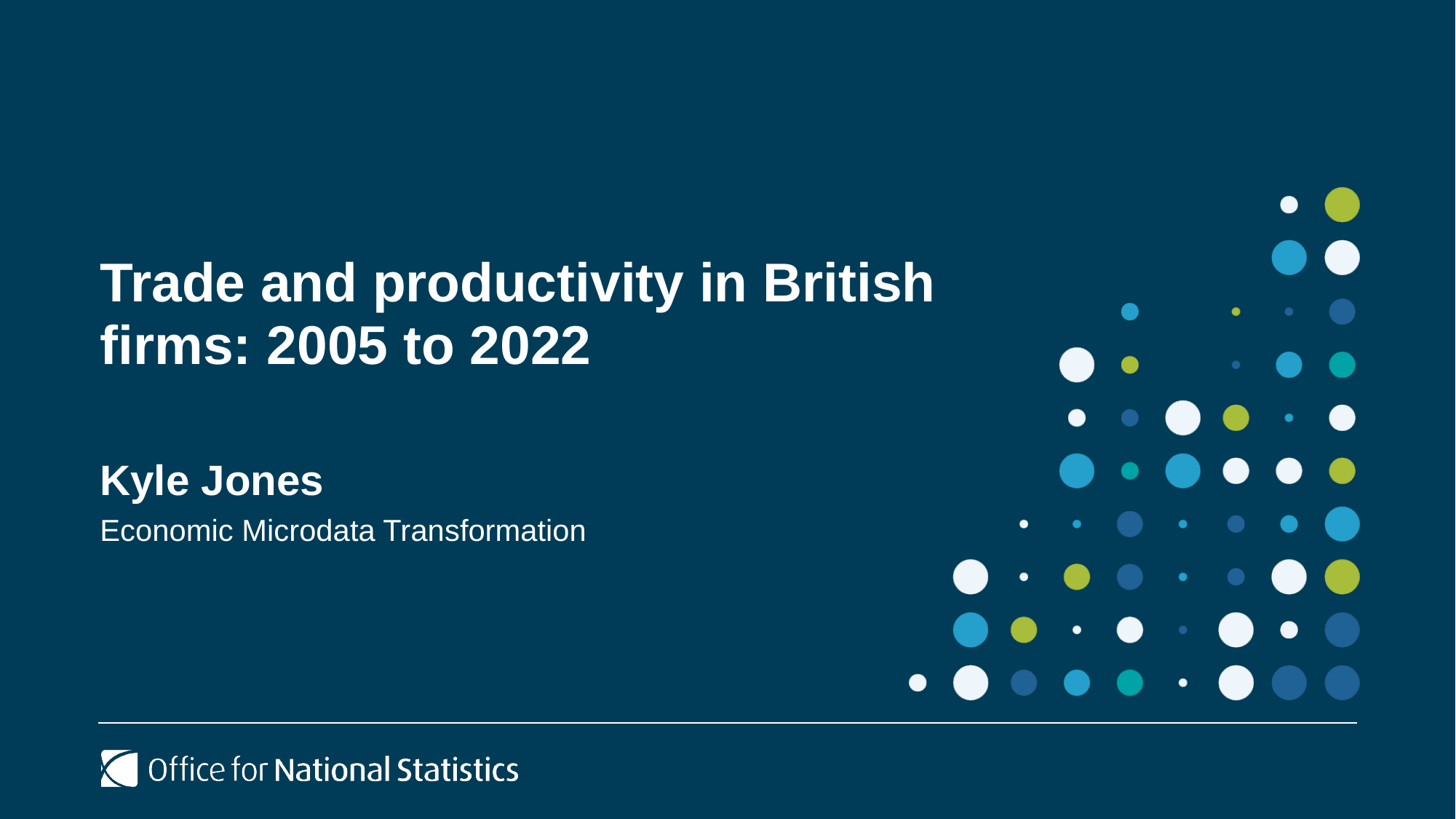

# Trade and productivity in British firms: 2005 to 2022
Kyle Jones
Economic Microdata Transformation